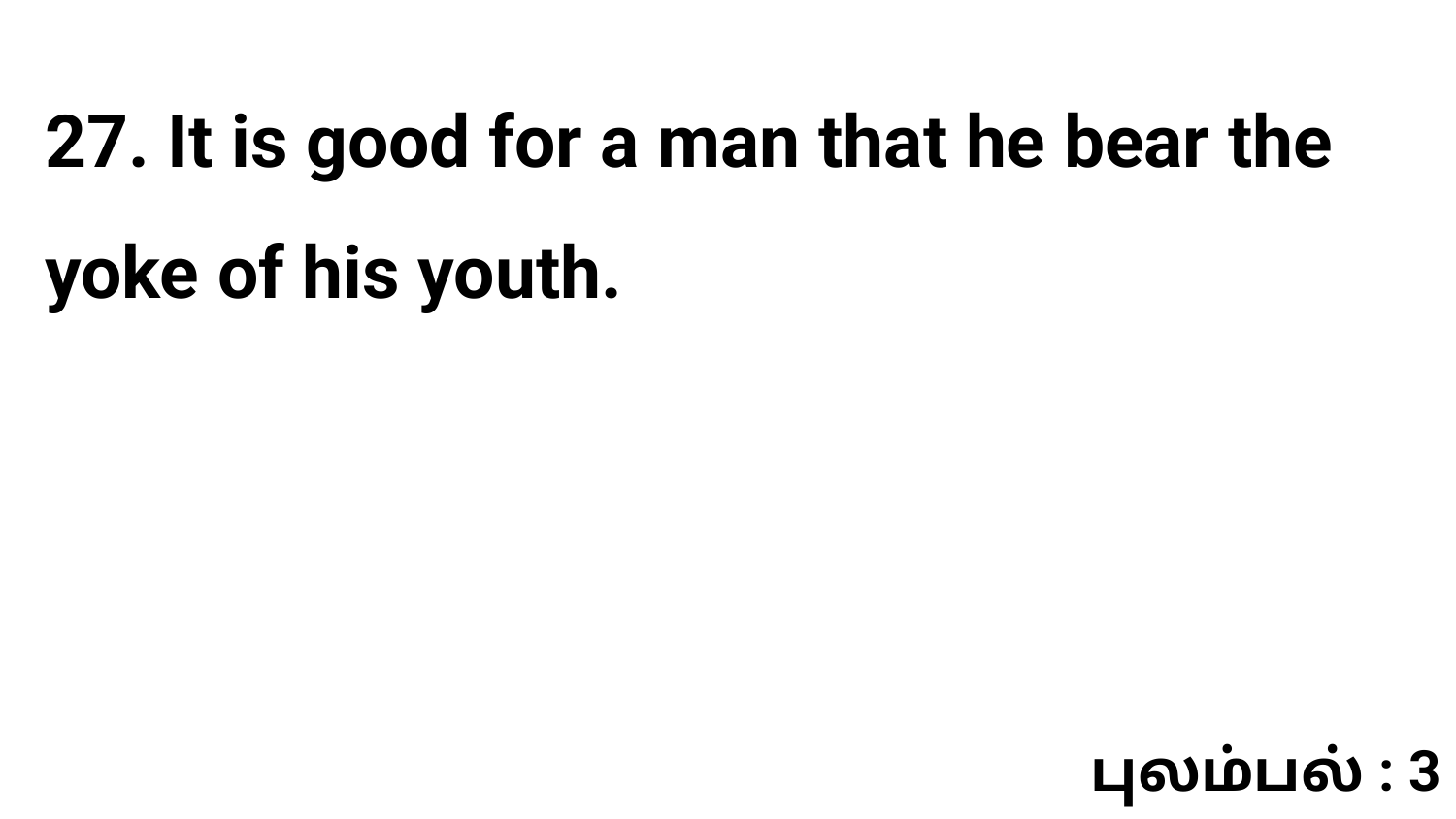

27. It is good for a man that he bear the yoke of his youth.
புலம்பல் : 3